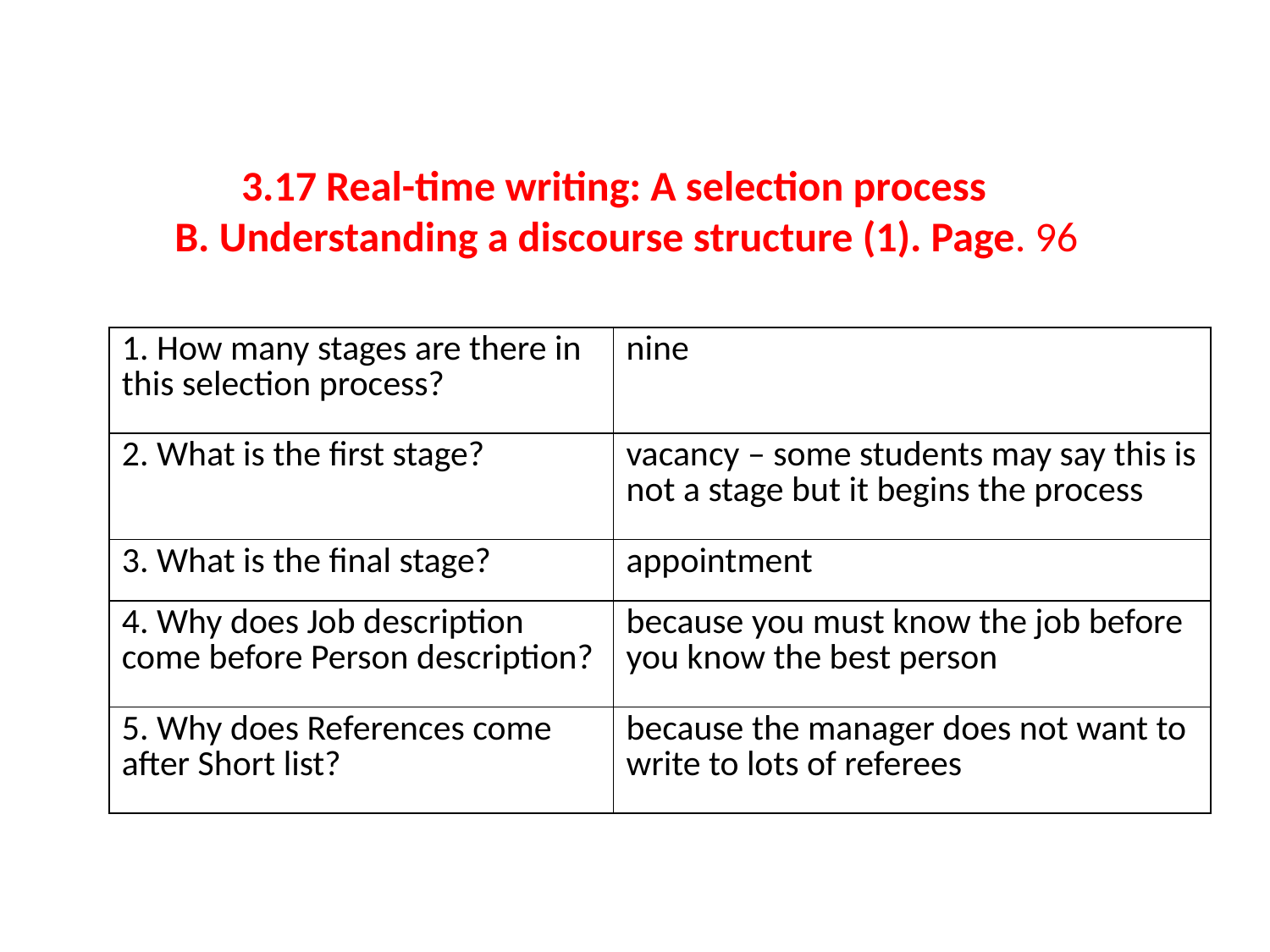

# 3.17 Real-time writing: A selection process B. Understanding a discourse structure (1). Page. 96
| 1. How many stages are there in this selection process? | nine |
| --- | --- |
| 2. What is the first stage? | vacancy – some students may say this is not a stage but it begins the process |
| 3. What is the final stage? | appointment |
| 4. Why does Job description come before Person description? | because you must know the job before you know the best person |
| 5. Why does References come after Short list? | because the manager does not want to write to lots of referees |